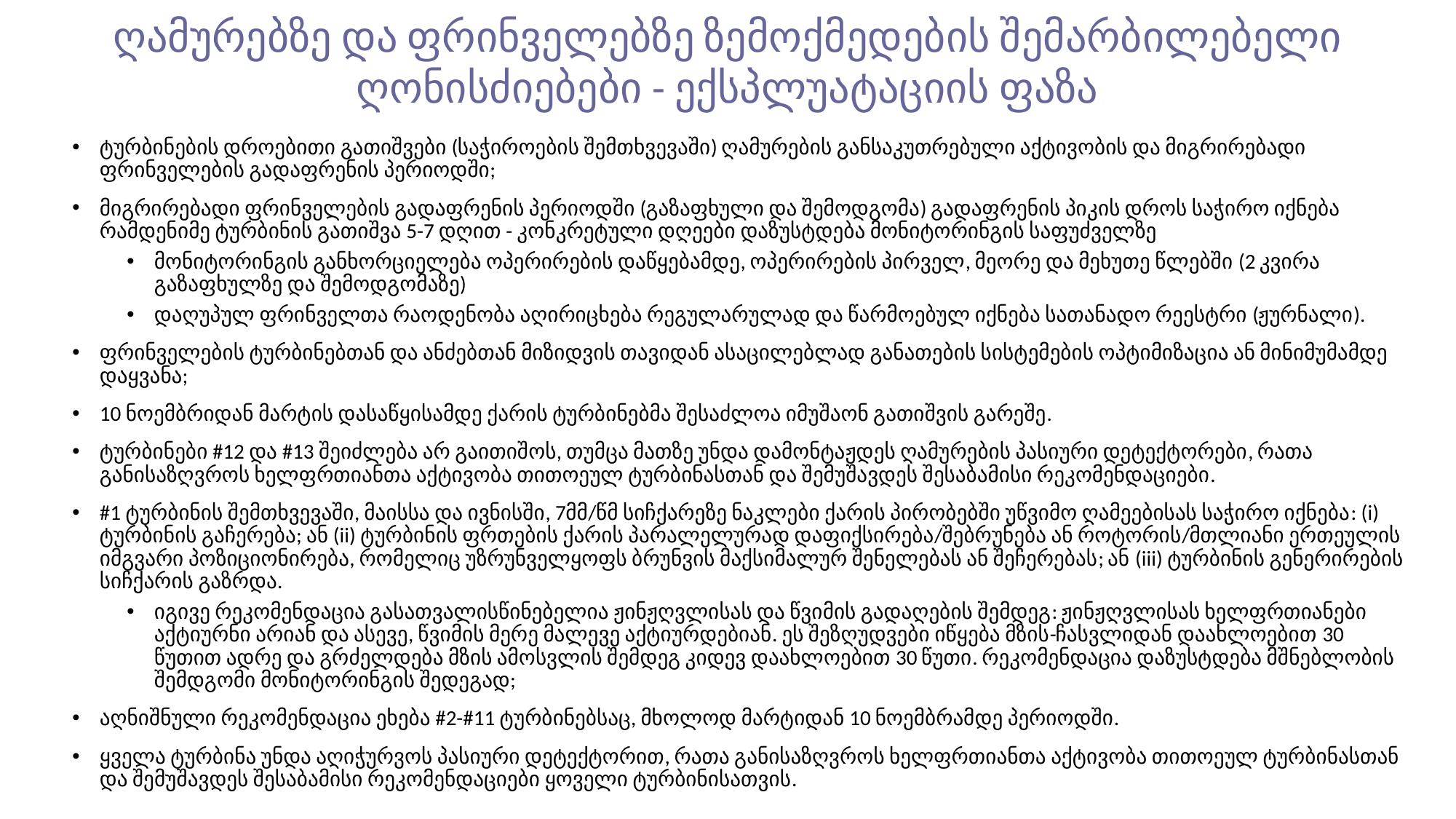

# ღამურებზე და ფრინველებზე ზემოქმედების შემარბილებელი ღონისძიებები - ექსპლუატაციის ფაზა
ტურბინების დროებითი გათიშვები (საჭიროების შემთხვევაში) ღამურების განსაკუთრებული აქტივობის და მიგრირებადი ფრინველების გადაფრენის პერიოდში;
მიგრირებადი ფრინველების გადაფრენის პერიოდში (გაზაფხული და შემოდგომა) გადაფრენის პიკის დროს საჭირო იქნება რამდენიმე ტურბინის გათიშვა 5-7 დღით - კონკრეტული დღეები დაზუსტდება მონიტორინგის საფუძველზე
მონიტორინგის განხორციელება ოპერირების დაწყებამდე, ოპერირების პირველ, მეორე და მეხუთე წლებში (2 კვირა გაზაფხულზე და შემოდგომაზე)
დაღუპულ ფრინველთა რაოდენობა აღირიცხება რეგულარულად და წარმოებულ იქნება სათანადო რეესტრი (ჟურნალი).
ფრინველების ტურბინებთან და ანძებთან მიზიდვის თავიდან ასაცილებლად განათების სისტემების ოპტიმიზაცია ან მინიმუმამდე დაყვანა;
10 ნოემბრიდან მარტის დასაწყისამდე ქარის ტურბინებმა შესაძლოა იმუშაონ გათიშვის გარეშე.
ტურბინები #12 და #13 შეიძლება არ გაითიშოს, თუმცა მათზე უნდა დამონტაჟდეს ღამურების პასიური დეტექტორები, რათა განისაზღვროს ხელფრთიანთა აქტივობა თითოეულ ტურბინასთან და შემუშავდეს შესაბამისი რეკომენდაციები.
#1 ტურბინის შემთხვევაში, მაისსა და ივნისში, 7მმ/წმ სიჩქარეზე ნაკლები ქარის პირობებში უწვიმო ღამეებისას საჭირო იქნება: (i) ტურბინის გაჩერება; ან (ii) ტურბინის ფრთების ქარის პარალელურად დაფიქსირება/შებრუნება ან როტორის/მთლიანი ერთეულის იმგვარი პოზიციონირება, რომელიც უზრუნველყოფს ბრუნვის მაქსიმალურ შენელებას ან შეჩერებას; ან (iii) ტურბინის გენერირების სიჩქარის გაზრდა.
იგივე რეკომენდაცია გასათვალისწინებელია ჟინჟღვლისას და წვიმის გადაღების შემდეგ: ჟინჟღვლისას ხელფრთიანები აქტიურნი არიან და ასევე, წვიმის მერე მალევე აქტიურდებიან. ეს შეზღუდვები იწყება მზის-ჩასვლიდან დაახლოებით 30 წუთით ადრე და გრძელდება მზის ამოსვლის შემდეგ კიდევ დაახლოებით 30 წუთი. რეკომენდაცია დაზუსტდება მშნებლობის შემდგომი მონიტორინგის შედეგად;
აღნიშნული რეკომენდაცია ეხება #2-#11 ტურბინებსაც, მხოლოდ მარტიდან 10 ნოემბრამდე პერიოდში.
ყველა ტურბინა უნდა აღიჭურვოს პასიური დეტექტორით, რათა განისაზღვროს ხელფრთიანთა აქტივობა თითოეულ ტურბინასთან და შემუშავდეს შესაბამისი რეკომენდაციები ყოველი ტურბინისათვის.